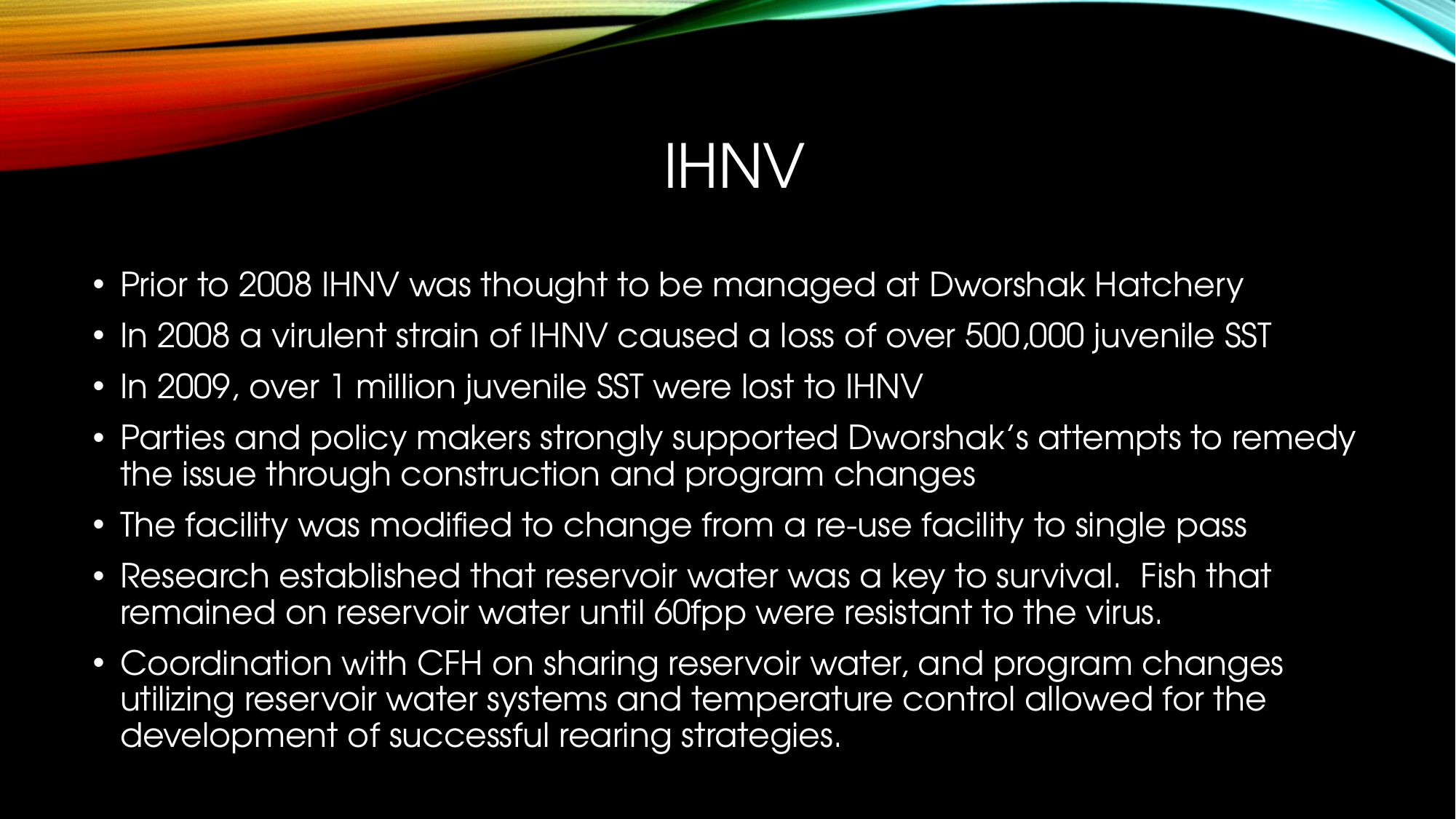

# IHNV
Prior to 2008 IHNV was thought to be managed at Dworshak Hatchery
In 2008 a virulent strain of IHNV caused a loss of over 500,000 juvenile SST
In 2009, over 1 million juvenile SST were lost to IHNV
Parties and policy makers strongly supported Dworshak’s attempts to remedy the issue through construction and program changes
The facility was modified to change from a re-use facility to single pass
Research established that reservoir water was a key to survival.  Fish that remained on reservoir water until 60fpp were resistant to the virus.
Coordination with CFH on sharing reservoir water, and program changes utilizing reservoir water systems and temperature control allowed for the development of successful rearing strategies.